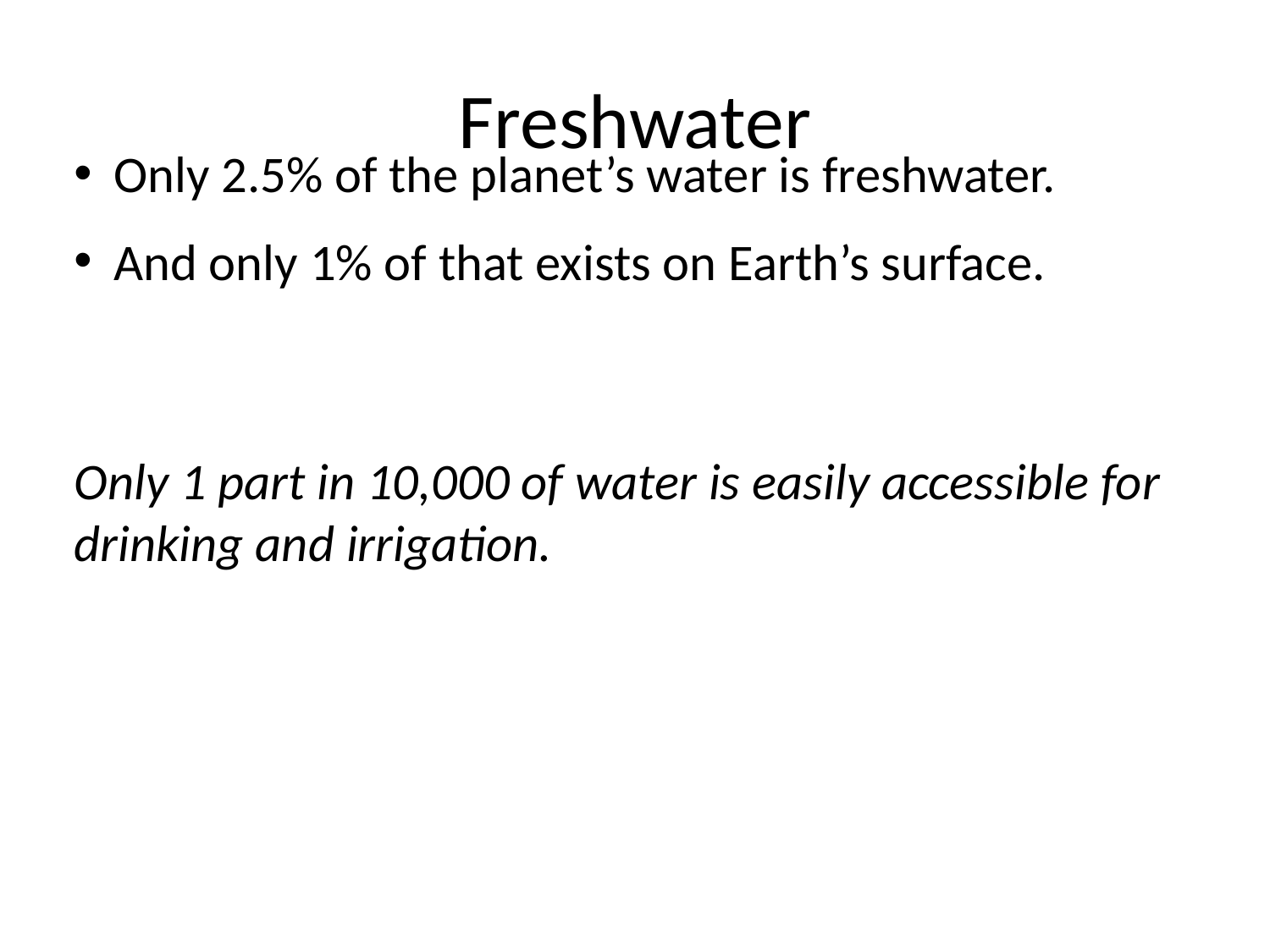

# Freshwater
  Only 2.5% of the planet’s water is freshwater.
  And only 1% of that exists on Earth’s surface.

Only 1 part in 10,000 of water is easily accessible for drinking and irrigation.